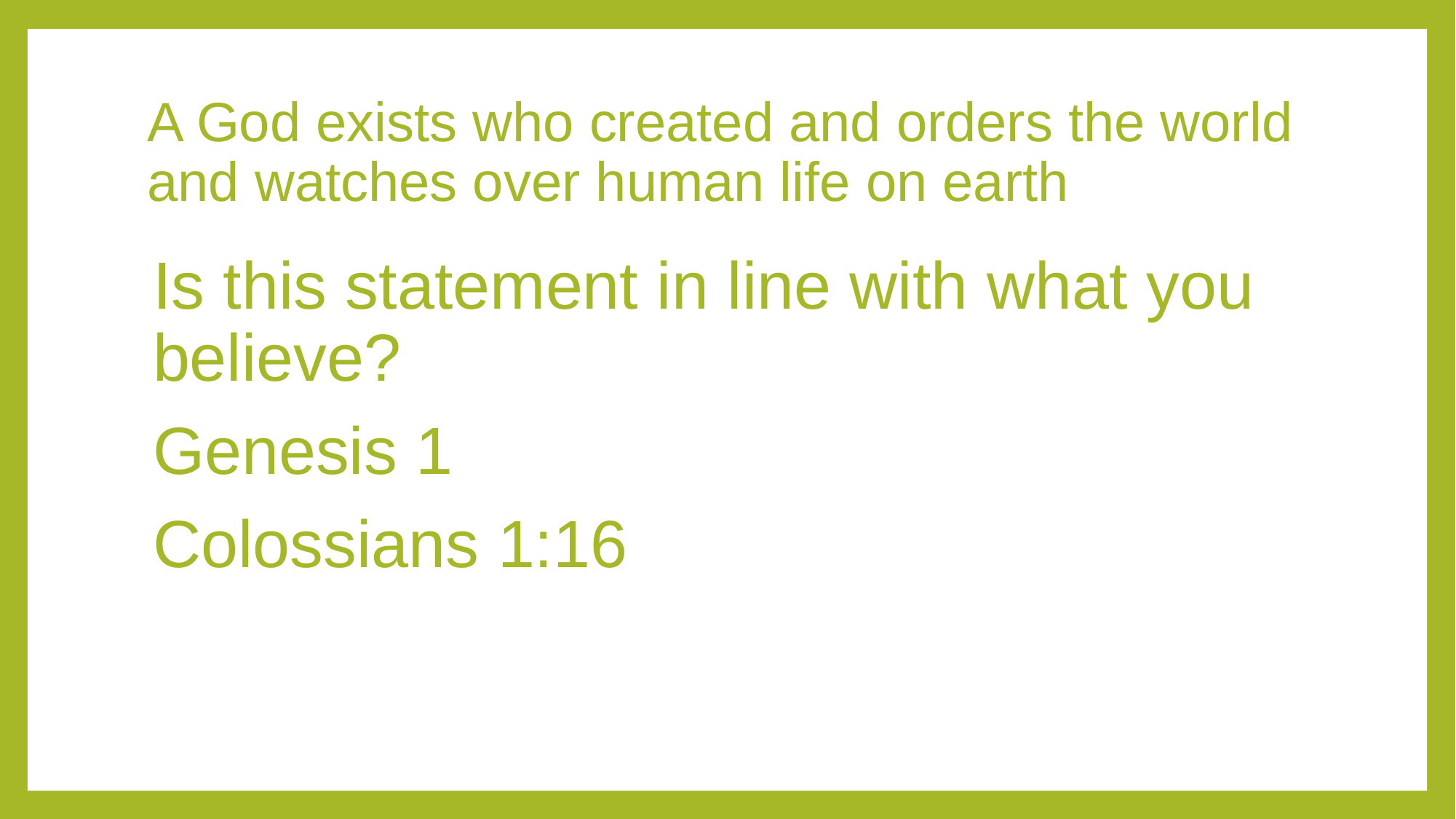

# A God exists who created and orders the world and watches over human life on earth
Is this statement in line with what you believe?
Genesis 1
Colossians 1:16